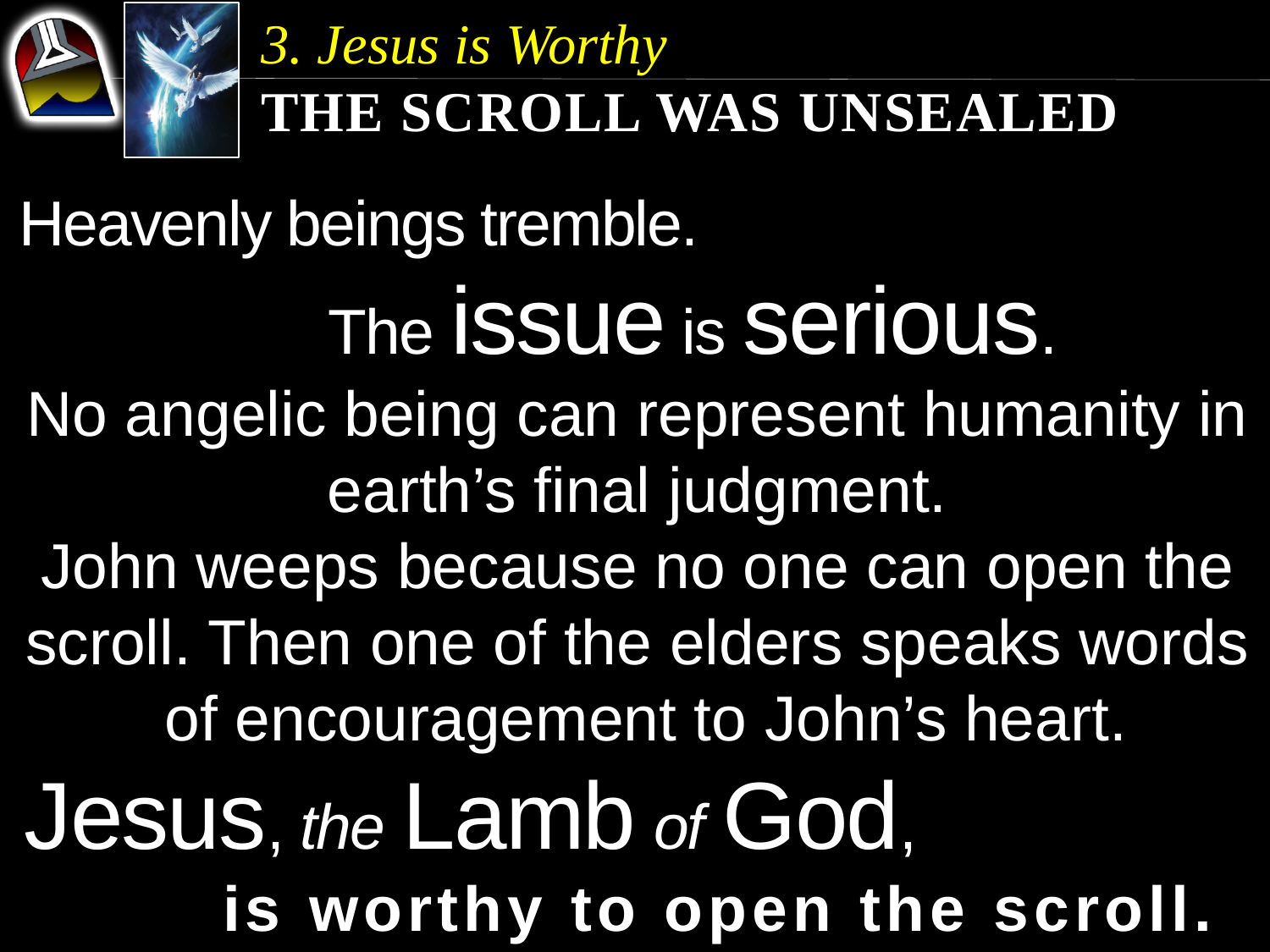

3. Jesus is Worthy
The Scroll was Unsealed
Heavenly beings tremble.                                           The issue is serious.
No angelic being can represent humanity in earth’s final judgment.
John weeps because no one can open the scroll. Then one of the elders speaks words  of encouragement to John’s heart.
Jesus, the Lamb of God,                                is worthy to open the scroll.